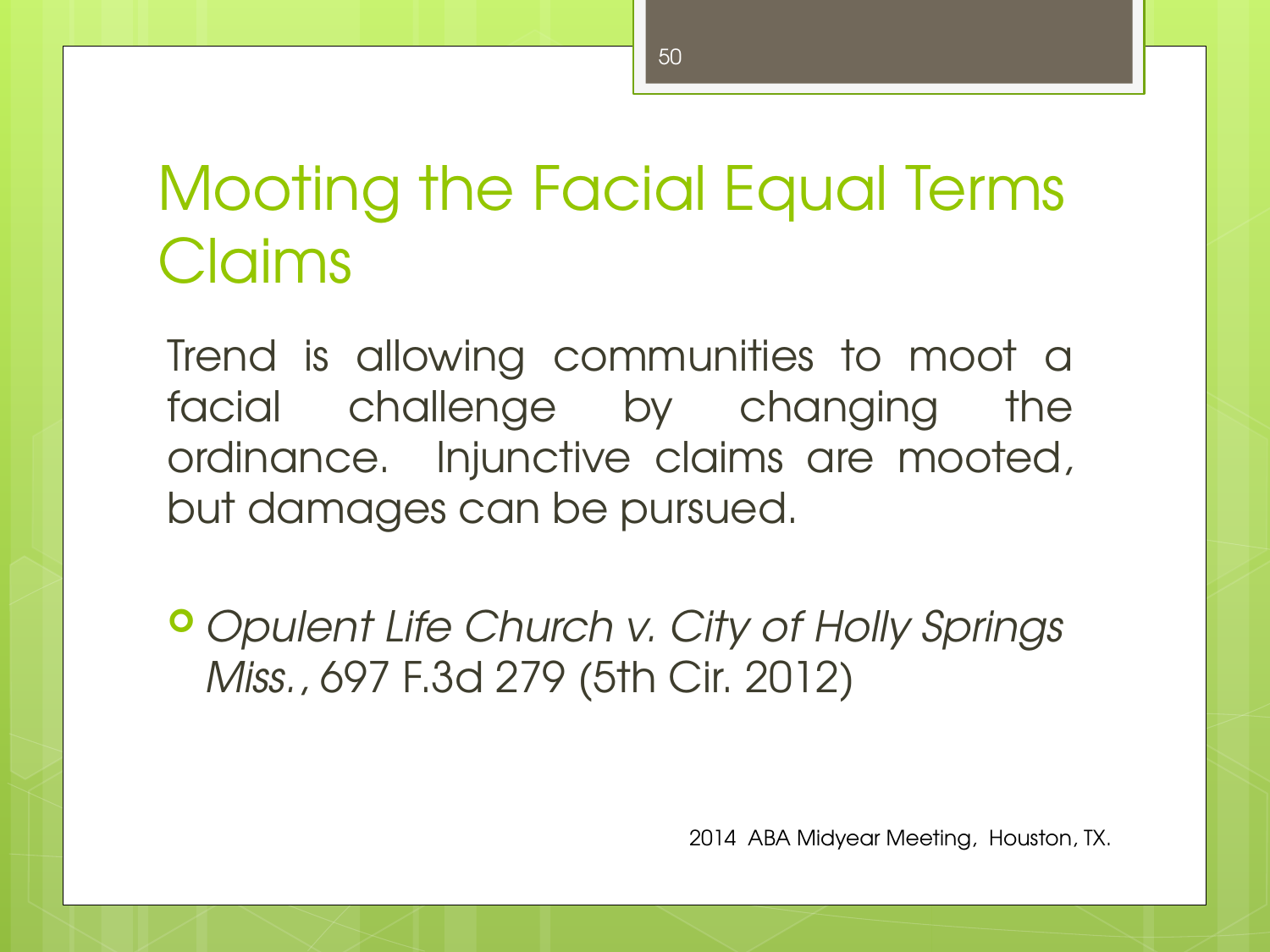

50
# Mooting the Facial Equal Terms Claims
Trend is allowing communities to moot a facial challenge by changing the ordinance.  Injunctive claims are mooted, but damages can be pursued.

Opulent Life Church v. City of Holly Springs Miss., 697 F.3d 279 (5th Cir. 2012)

2014  ABA Midyear Meeting,  Houston, TX.